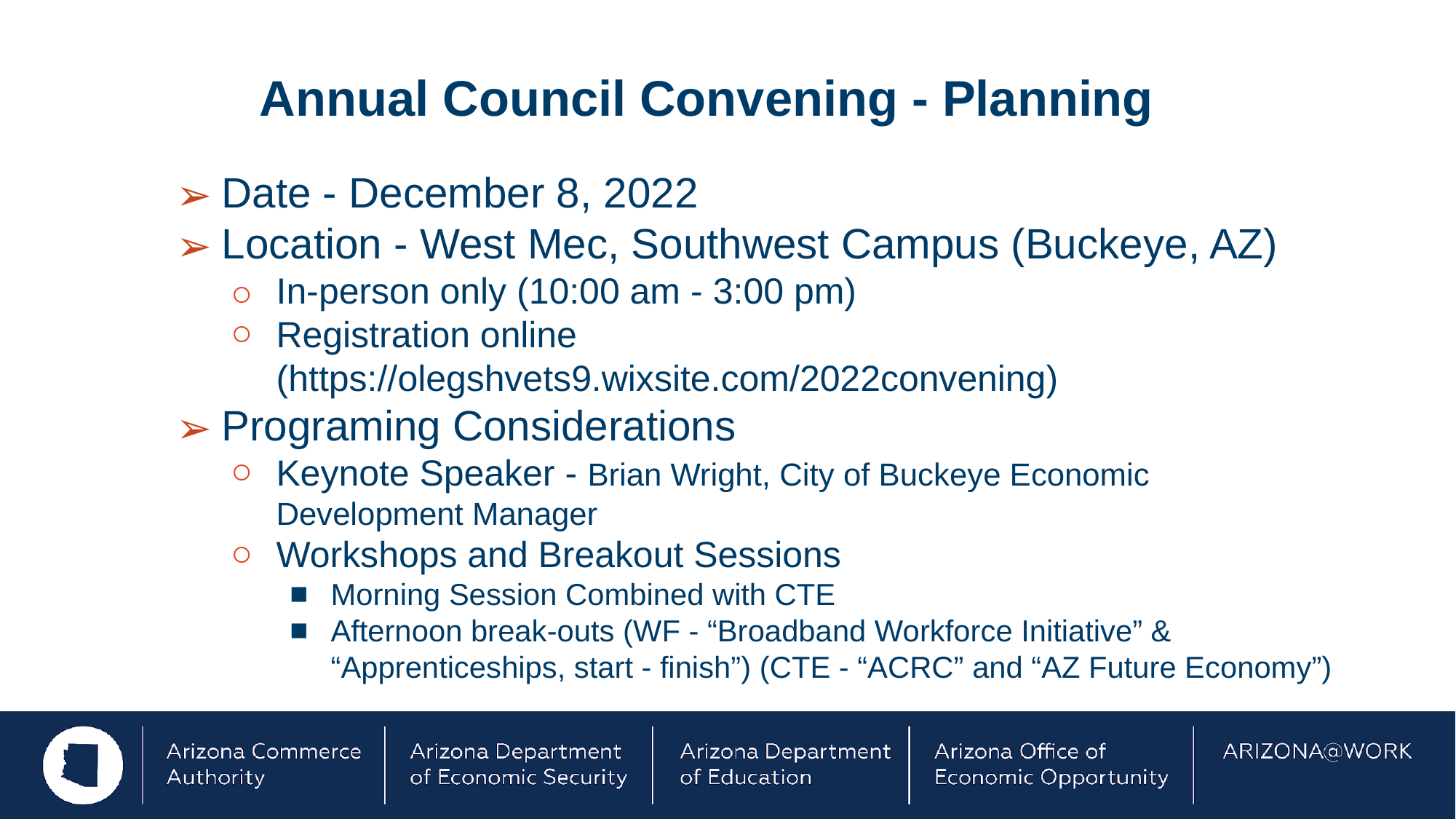

# Annual Council Convening - Planning
Date - December 8, 2022
Location - West Mec, Southwest Campus (Buckeye, AZ)
In-person only (10:00 am - 3:00 pm)
Registration online (https://olegshvets9.wixsite.com/2022convening)
Programing Considerations
Keynote Speaker - Brian Wright, City of Buckeye Economic Development Manager
Workshops and Breakout Sessions
Morning Session Combined with CTE
Afternoon break-outs (WF - “Broadband Workforce Initiative” & “Apprenticeships, start - finish”) (CTE - “ACRC” and “AZ Future Economy”)